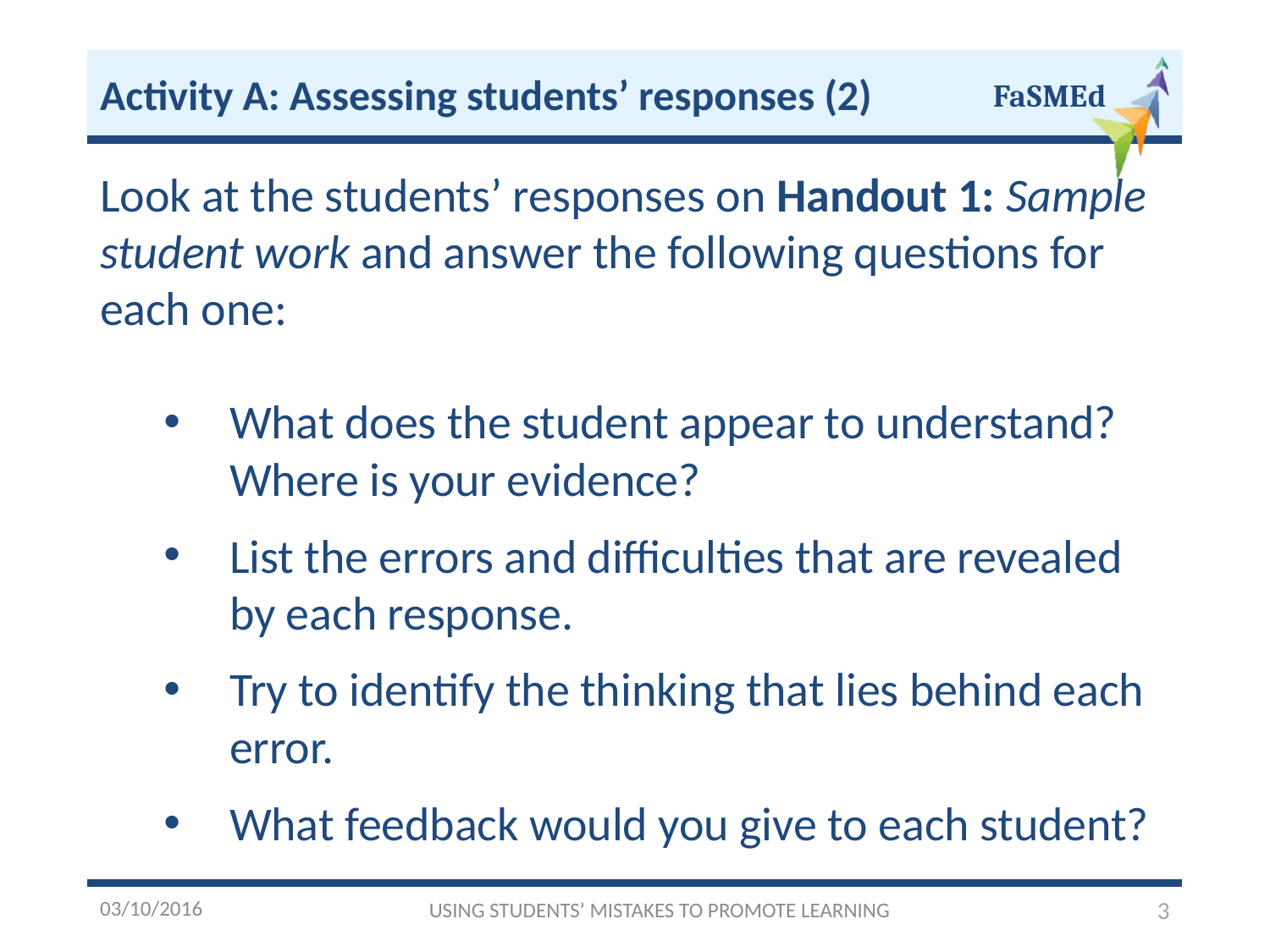

Activity A: Assessing students’ responses (2)
Look at the students’ responses on Handout 1: Sample student work and answer the following questions for each one:

What does the student appear to understand? Where is your evidence?
List the errors and difficulties that are revealed by each response.
Try to identify the thinking that lies behind each error.
What feedback would you give to each student?

03/10/2016
USING STUDENTS’ MISTAKES TO PROMOTE LEARNING